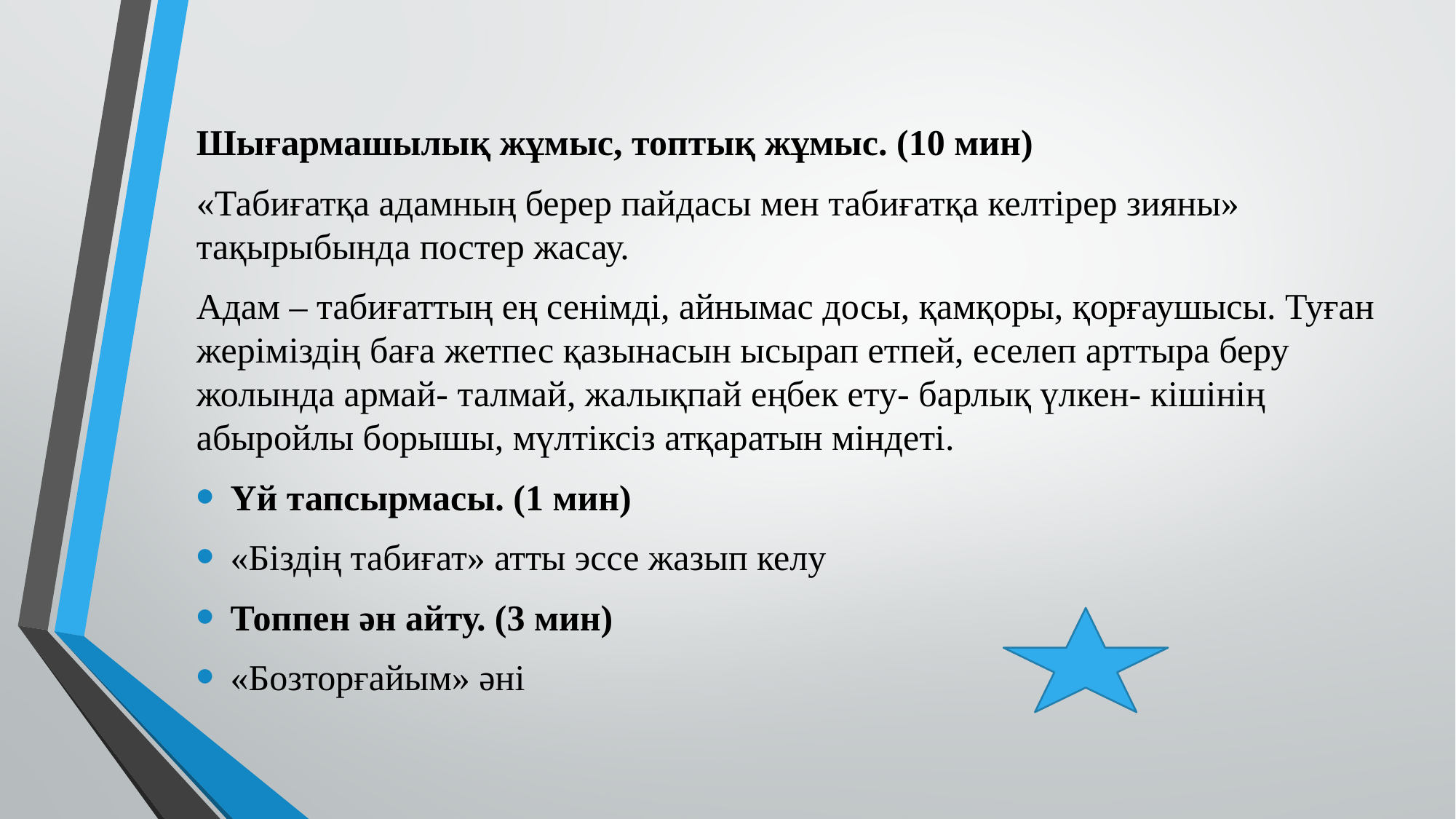

Шығармашылық жұмыс, топтық жұмыс. (10 мин)
«Табиғатқа адамның берер пайдасы мен табиғатқа келтірер зияны» тақырыбында постер жасау.
Адам – табиғаттың ең сенімді, айнымас досы, қамқоры, қорғаушысы. Туған жеріміздің баға жетпес қазынасын ысырап етпей, еселеп арттыра беру жолында армай- талмай, жалықпай еңбек ету- барлық үлкен- кішінің абыройлы борышы, мүлтіксіз атқаратын міндеті.
Үй тапсырмасы. (1 мин)
«Біздің табиғат» атты эссе жазып келу
Топпен ән айту. (3 мин)
«Бозторғайым» әні